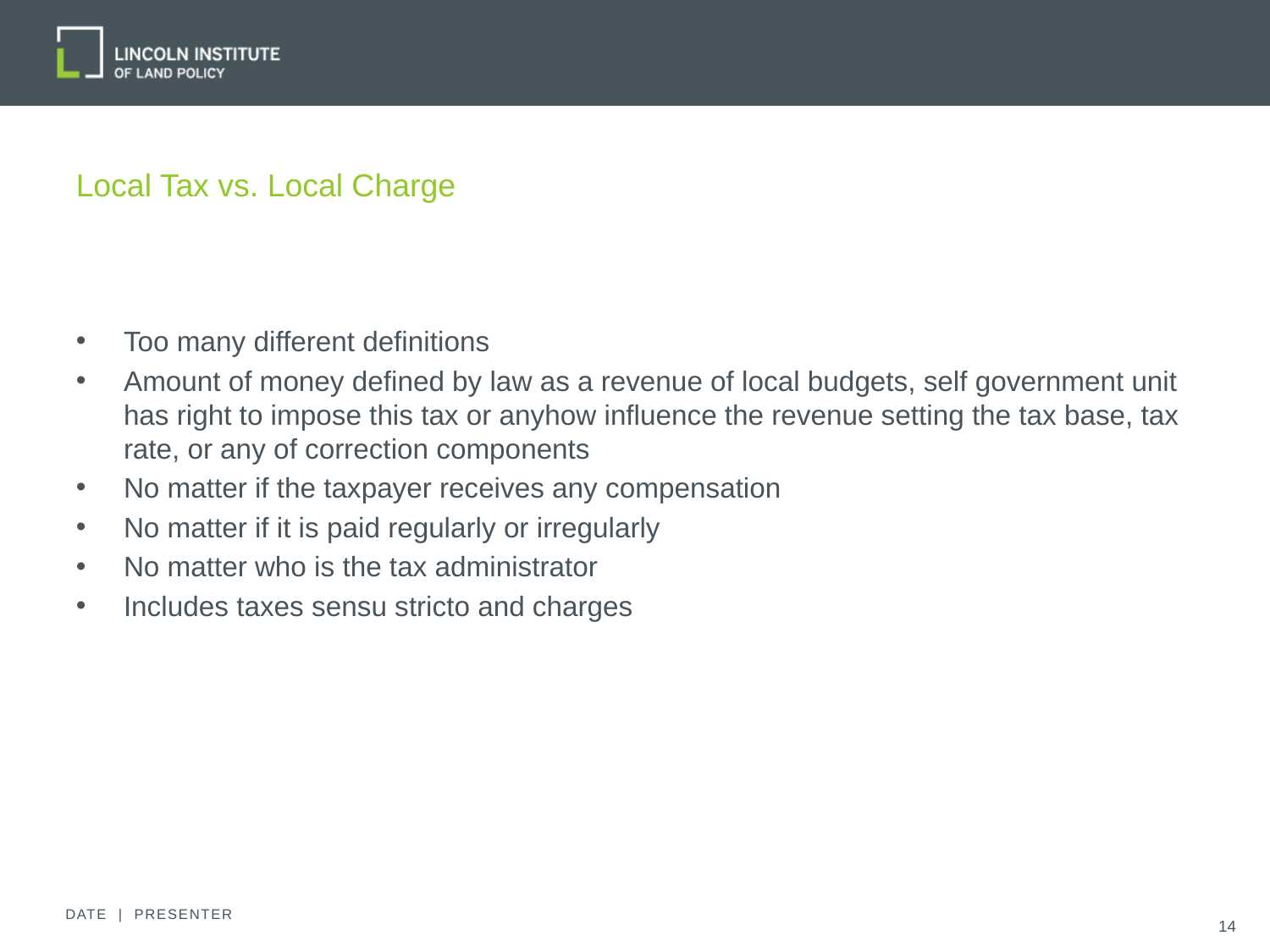

# Local Tax vs. Local Charge
Too many different definitions
Amount of money defined by law as a revenue of local budgets, self government unit has right to impose this tax or anyhow influence the revenue setting the tax base, tax rate, or any of correction components
No matter if the taxpayer receives any compensation
No matter if it is paid regularly or irregularly
No matter who is the tax administrator
Includes taxes sensu stricto and charges